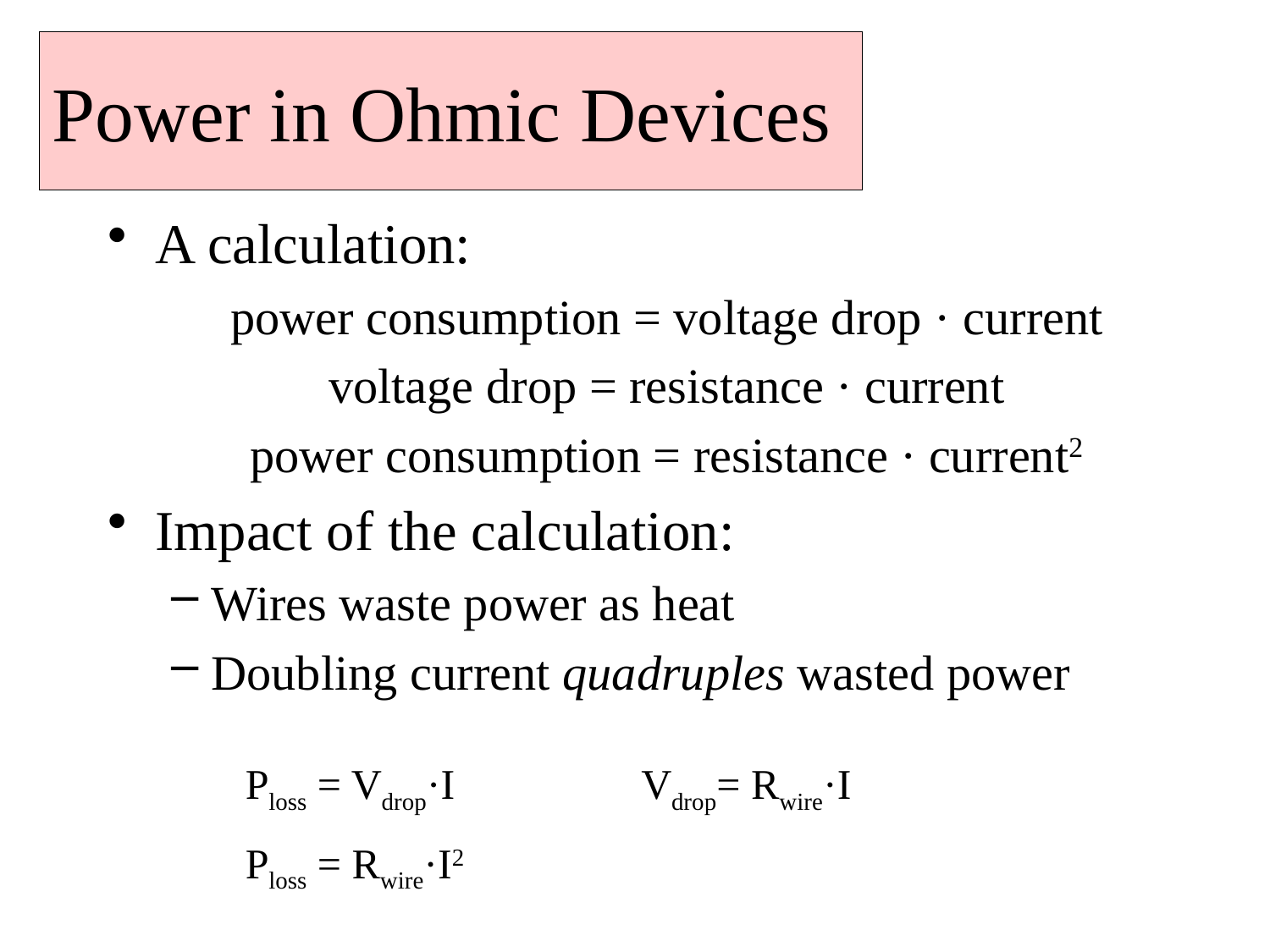

# Power in Ohmic Devices
A calculation:
power consumption = voltage drop · current
voltage drop = resistance · current
power consumption = resistance · current2
Impact of the calculation:
Wires waste power as heat
Doubling current quadruples wasted power
Ploss = Vdrop·I
Ploss = Rwire·I2
Vdrop= Rwire·I